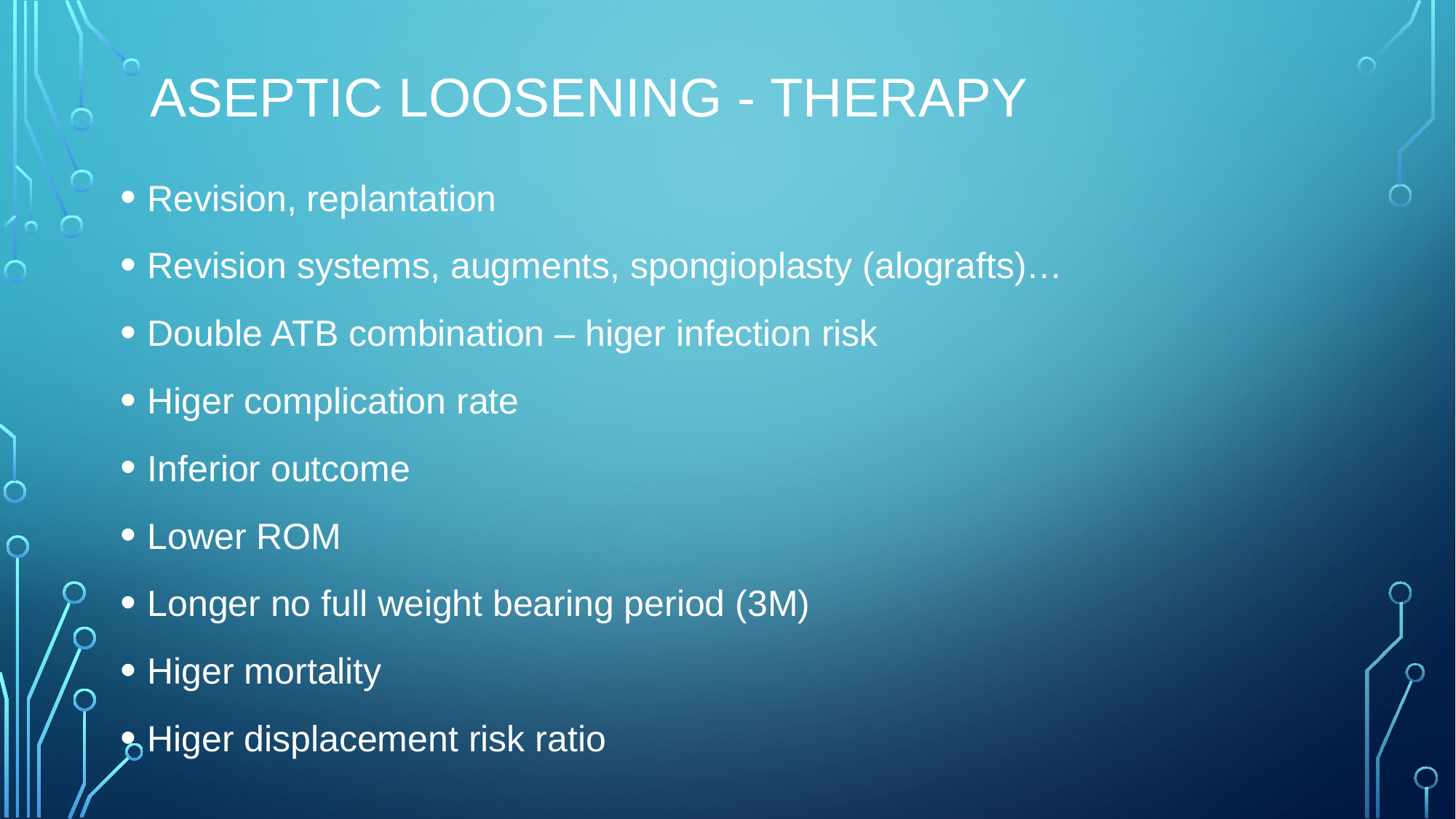

# aSeptic loosening - therapy
Revision, replantation
Revision systems, augments, spongioplasty (alografts)…
Double ATB combination – higer infection risk
Higer complication rate
Inferior outcome
Lower ROM
Longer no full weight bearing period (3M)
Higer mortality
Higer displacement risk ratio